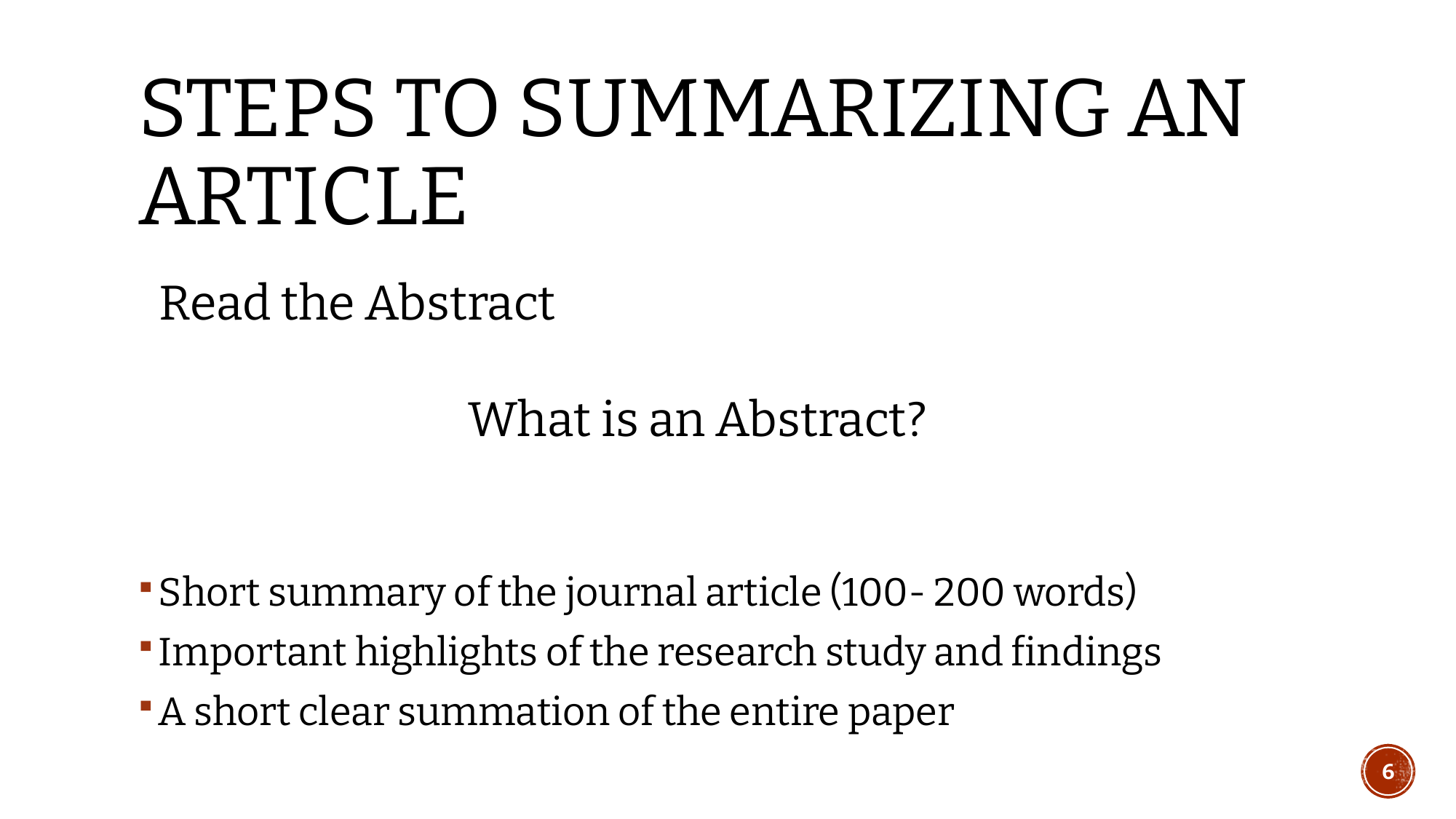

# STEPS to Summarizing an article
Read the Abstract

What is an Abstract?

Short summary of the journal article (100- 200 words)
Important highlights of the research study and findings
A short clear summation of the entire paper
6